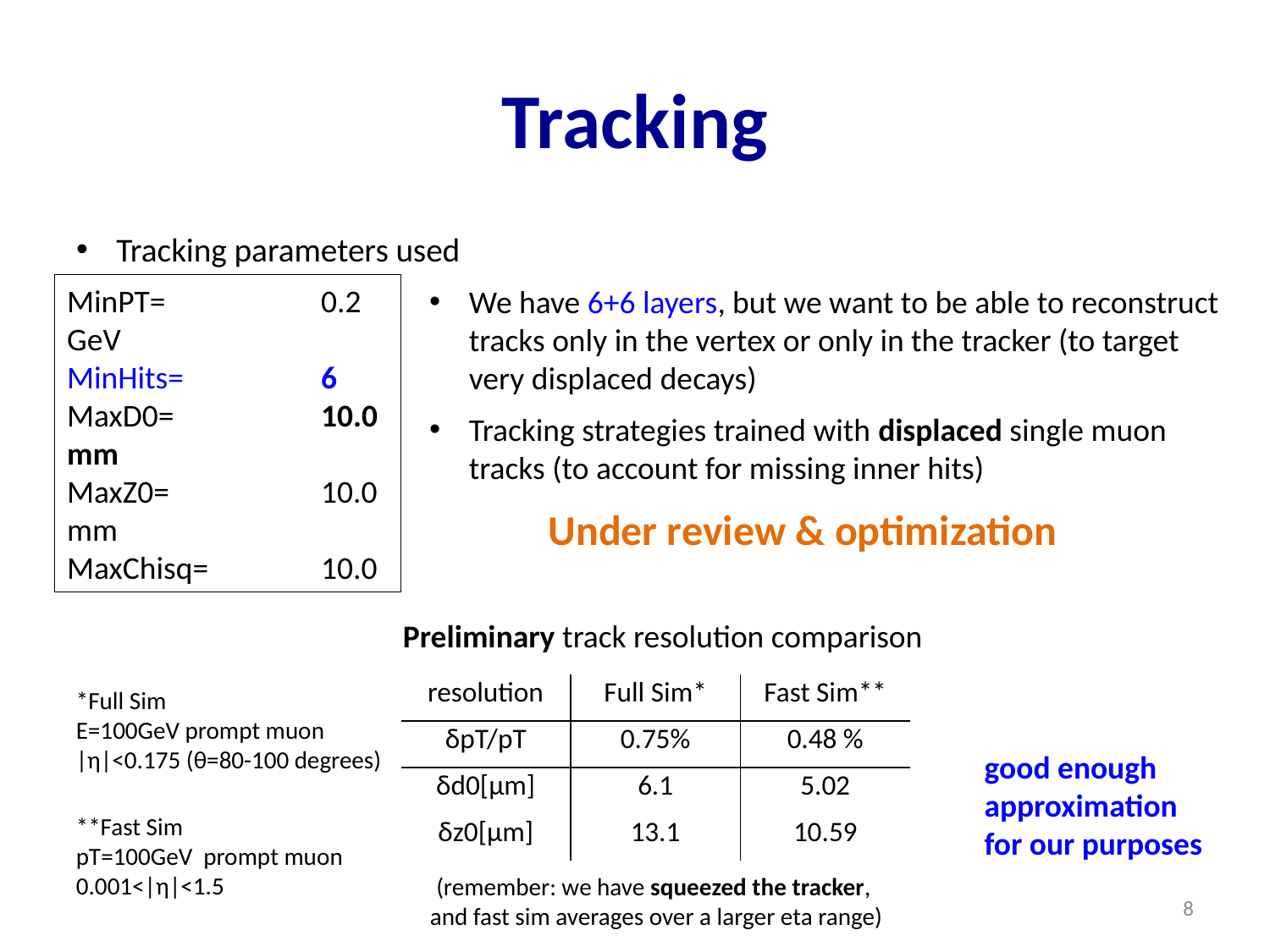

# Tracking
Tracking parameters used

MinPT=		0.2 GeV
MinHits=		6
MaxD0=		10.0 mm
MaxZ0=		10.0 mm
MaxChisq=	10.0
We have 6+6 layers, but we want to be able to reconstruct tracks only in the vertex or only in the tracker (to target very displaced decays)
Tracking strategies trained with displaced single muon tracks (to account for missing inner hits)
Under review & optimization
Preliminary track resolution comparison
| resolution | Full Sim\* | Fast Sim\*\* |
| --- | --- | --- |
| δpT/pT | 0.75% | 0.48 % |
| δd0[μm] | 6.1 | 5.02 |
| δz0[μm] | 13.1 | 10.59 |
*Full Sim
E=100GeV prompt muon
|η|<0.175 (θ=80-100 degrees)
good enough approximation for our purposes
**Fast Sim
pT=100GeV  prompt muon
0.001<|η|<1.5
(remember: we have squeezed the tracker,
and fast sim averages over a larger eta range)
8